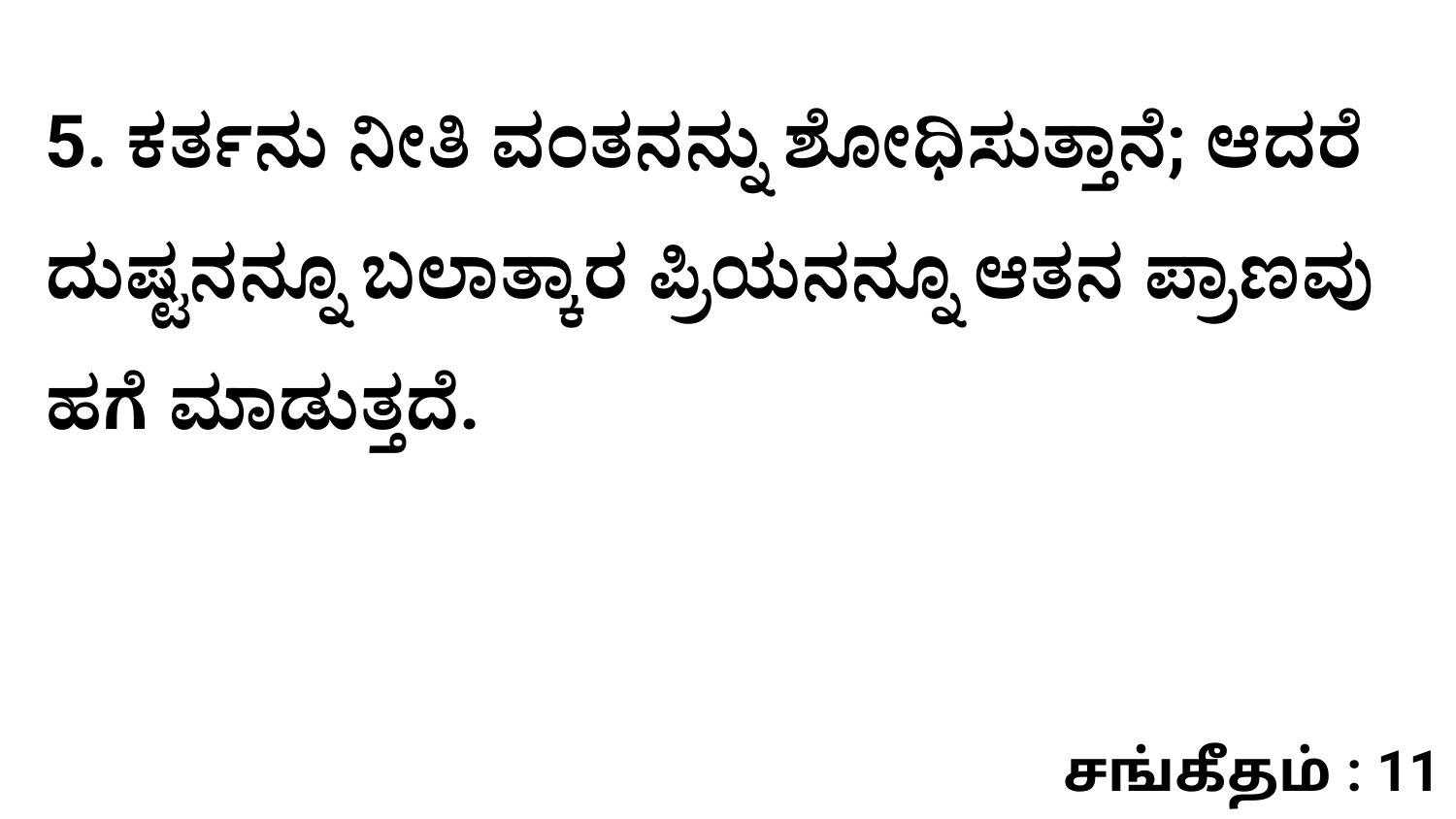

5. ಕರ್ತನು ನೀತಿ ವಂತನನ್ನು ಶೋಧಿಸುತ್ತಾನೆ; ಆದರೆ ದುಷ್ಟನನ್ನೂ ಬಲಾತ್ಕಾರ ಪ್ರಿಯನನ್ನೂ ಆತನ ಪ್ರಾಣವು ಹಗೆ ಮಾಡುತ್ತದೆ.
சங்கீதம் : 11